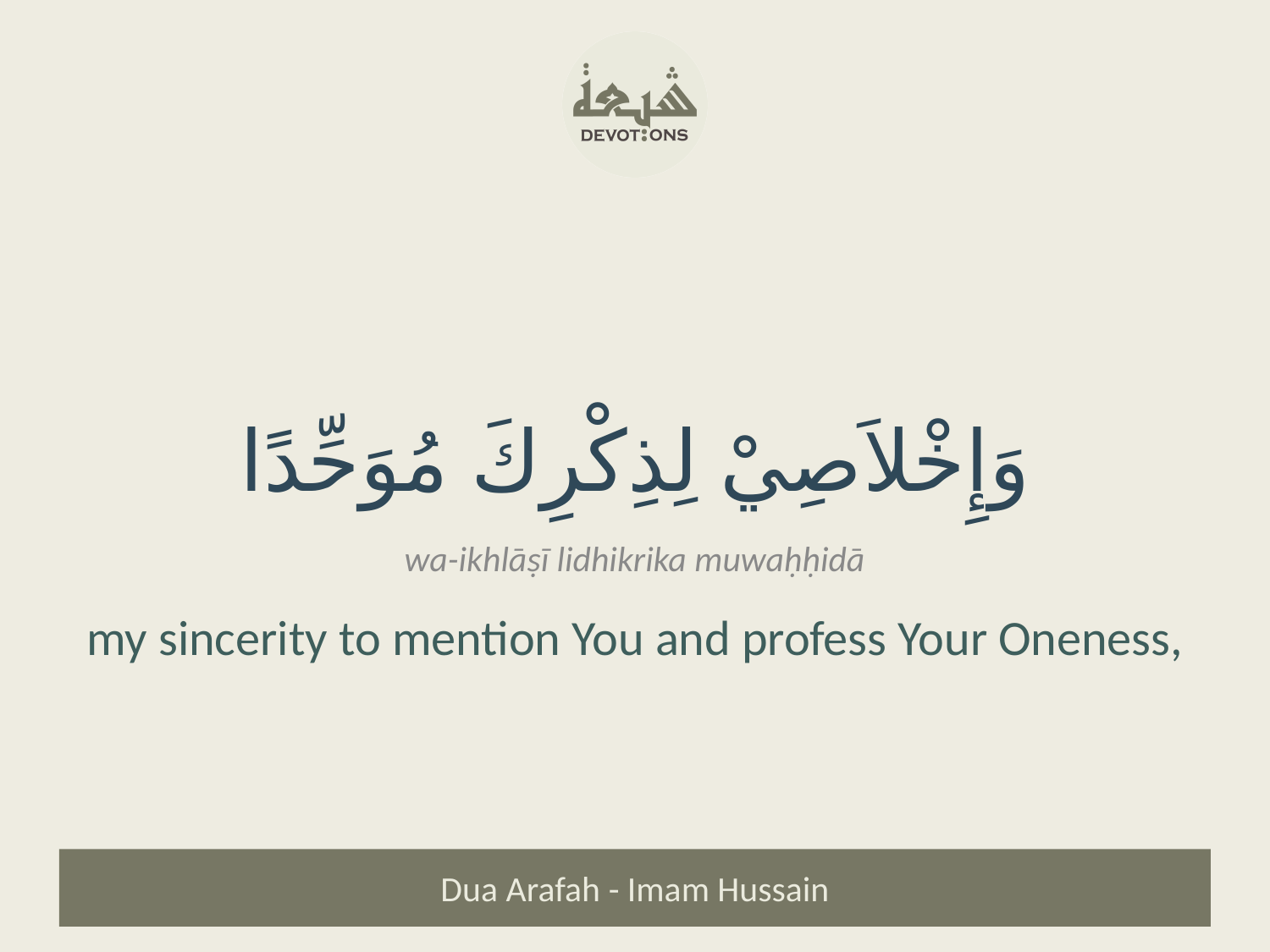

وَإِخْلاَصِيْ لِذِكْرِكَ مُوَحِّدًا
wa-ikhlāṣī lidhikrika muwaḥḥidā
my sincerity to mention You and profess Your Oneness,
Dua Arafah - Imam Hussain